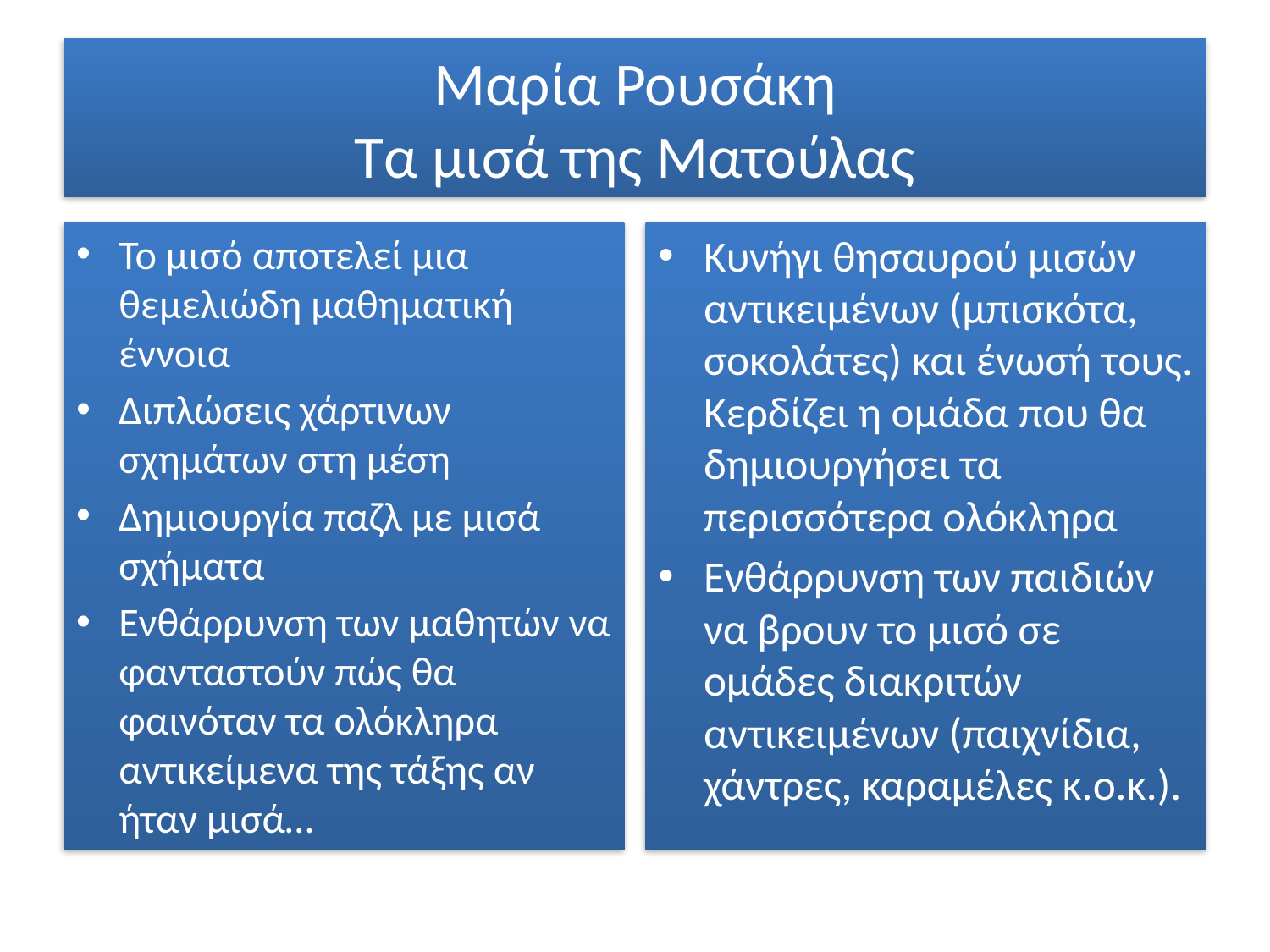

# Μαρία Ρουσάκη Τα μισά της Ματούλας
Το μισό αποτελεί μια θεμελιώδη μαθηματική έννοια
Διπλώσεις χάρτινων σχημάτων στη μέση
Δημιουργία παζλ με μισά σχήματα
Ενθάρρυνση των μαθητών να φανταστούν πώς θα φαινόταν τα ολόκληρα αντικείμενα της τάξης αν ήταν μισά…
Κυνήγι θησαυρού μισών αντικειμένων (μπισκότα, σοκολάτες) και ένωσή τους. Κερδίζει η ομάδα που θα δημιουργήσει τα περισσότερα ολόκληρα
Ενθάρρυνση των παιδιών να βρουν το μισό σε ομάδες διακριτών αντικειμένων (παιχνίδια, χάντρες, καραμέλες κ.ο.κ.).